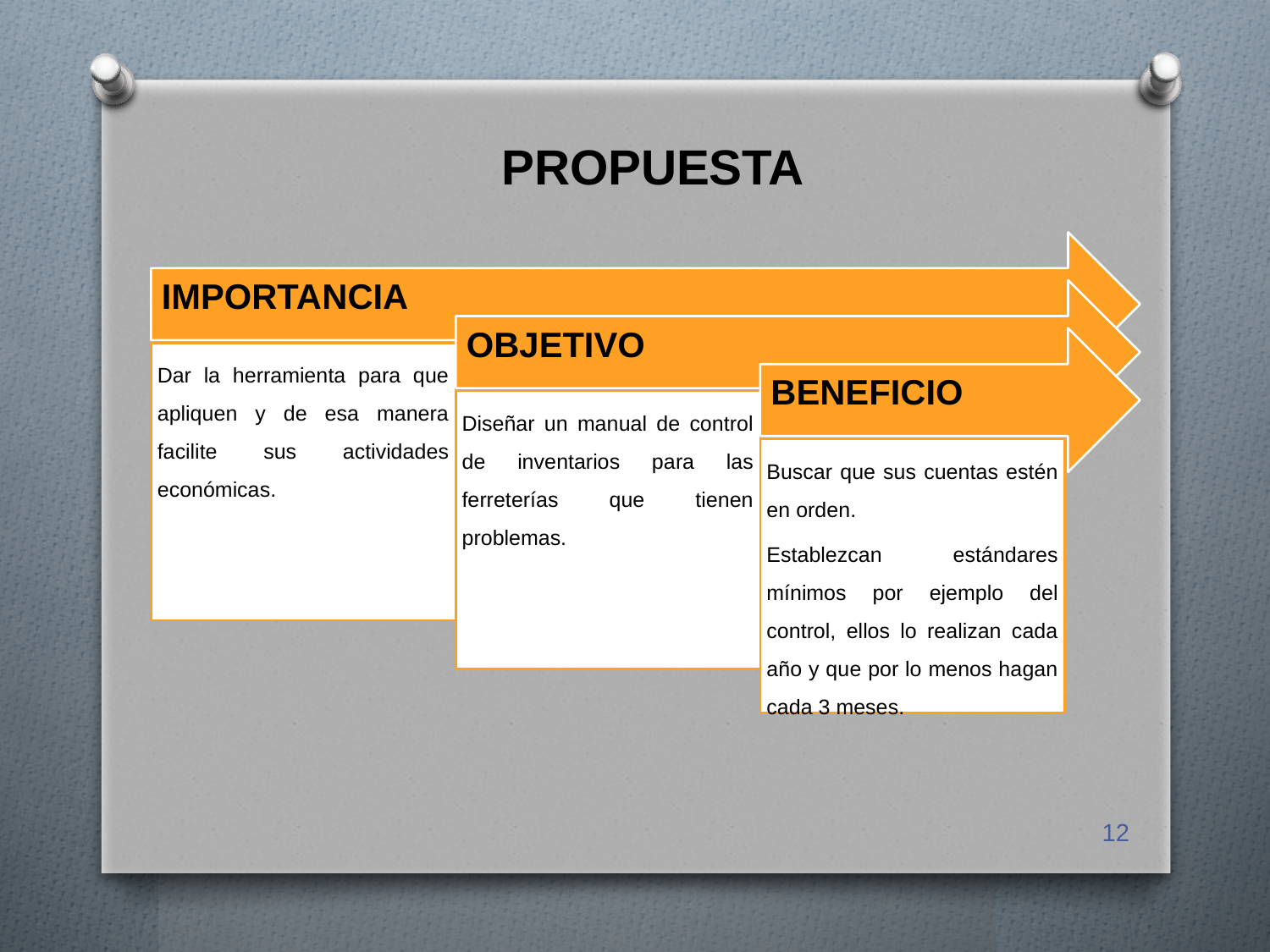

# PROPUESTA
IMPORTANCIA
Dar la herramienta para que apliquen y de esa manera facilite sus actividades económicas.

OBJETIVO
Diseñar un manual de control de inventarios para las ferreterías que tienen problemas.
BENEFICIO
Buscar que sus cuentas estén en orden.
Establezcan estándares mínimos por ejemplo del control, ellos lo realizan cada año y que por lo menos hagan cada 3 meses.

12